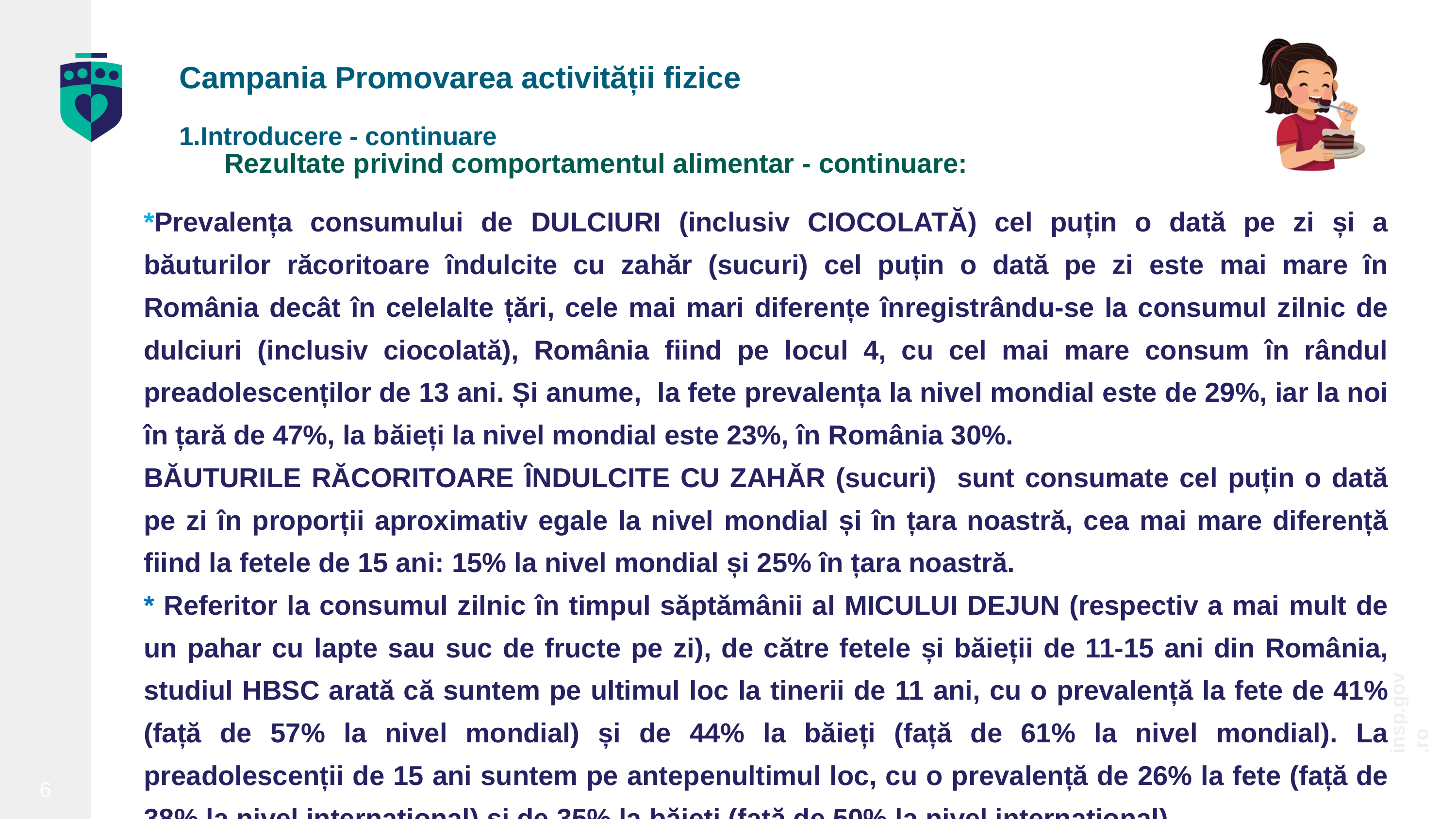

Campania Promovarea activității fizice

1.Introducere - continuare
	 Rezultate privind comportamentul alimentar - continuare:

*Prevalența consumului de DULCIURI (inclusiv CIOCOLATĂ) cel puțin o dată pe zi și a băuturilor răcoritoare îndulcite cu zahăr (sucuri) cel puțin o dată pe zi este mai mare în România decât în celelalte țări, cele mai mari diferențe înregistrându-se la consumul zilnic de dulciuri (inclusiv ciocolată), România fiind pe locul 4, cu cel mai mare consum în rândul preadolescenților de 13 ani. Și anume,  la fete prevalența la nivel mondial este de 29%, iar la noi în țară de 47%, la băieți la nivel mondial este 23%, în România 30%.
BĂUTURILE RĂCORITOARE ÎNDULCITE CU ZAHĂR (sucuri)  sunt consumate cel puțin o dată pe zi în proporții aproximativ egale la nivel mondial și în țara noastră, cea mai mare diferență fiind la fetele de 15 ani: 15% la nivel mondial și 25% în țara noastră.
* Referitor la consumul zilnic în timpul săptămânii al MICULUI DEJUN (respectiv a mai mult de un pahar cu lapte sau suc de fructe pe zi), de către fetele și băieții de 11-15 ani din România, studiul HBSC arată că suntem pe ultimul loc la tinerii de 11 ani, cu o prevalență la fete de 41% (față de 57% la nivel mondial) și de 44% la băieți (față de 61% la nivel mondial). La preadolescenții de 15 ani suntem pe antepenultimul loc, cu o prevalență de 26% la fete (față de 38% la nivel internațional) și de 35% la băieți (față de 50% la nivel internațional).

insp.gov.ro

6